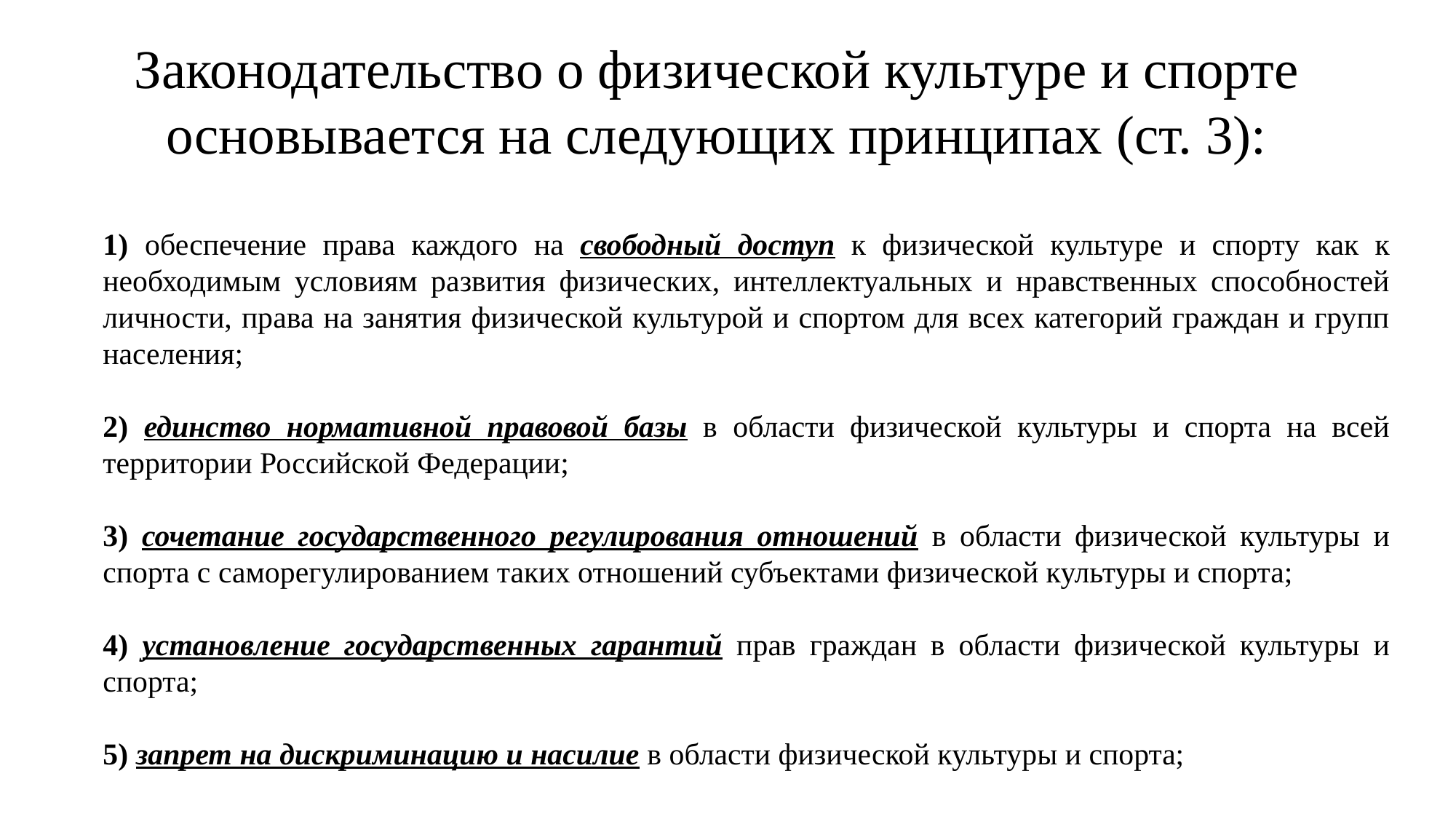

Законодательство о физической культуре и спорте основывается на следующих принципах (ст. 3):

1) обеспечение права каждого на свободный доступ к физической культуре и спорту как к необходимым условиям развития физических, интеллектуальных и нравственных способностей личности, права на занятия физической культурой и спортом для всех категорий граждан и групп населения;

2) единство нормативной правовой базы в области физической культуры и спорта на всей территории Российской Федерации;

3) сочетание государственного регулирования отношений в области физической культуры и спорта с саморегулированием таких отношений субъектами физической культуры и спорта;

4) установление государственных гарантий прав граждан в области физической культуры и спорта;

5) запрет на дискриминацию и насилие в области физической культуры и спорта;